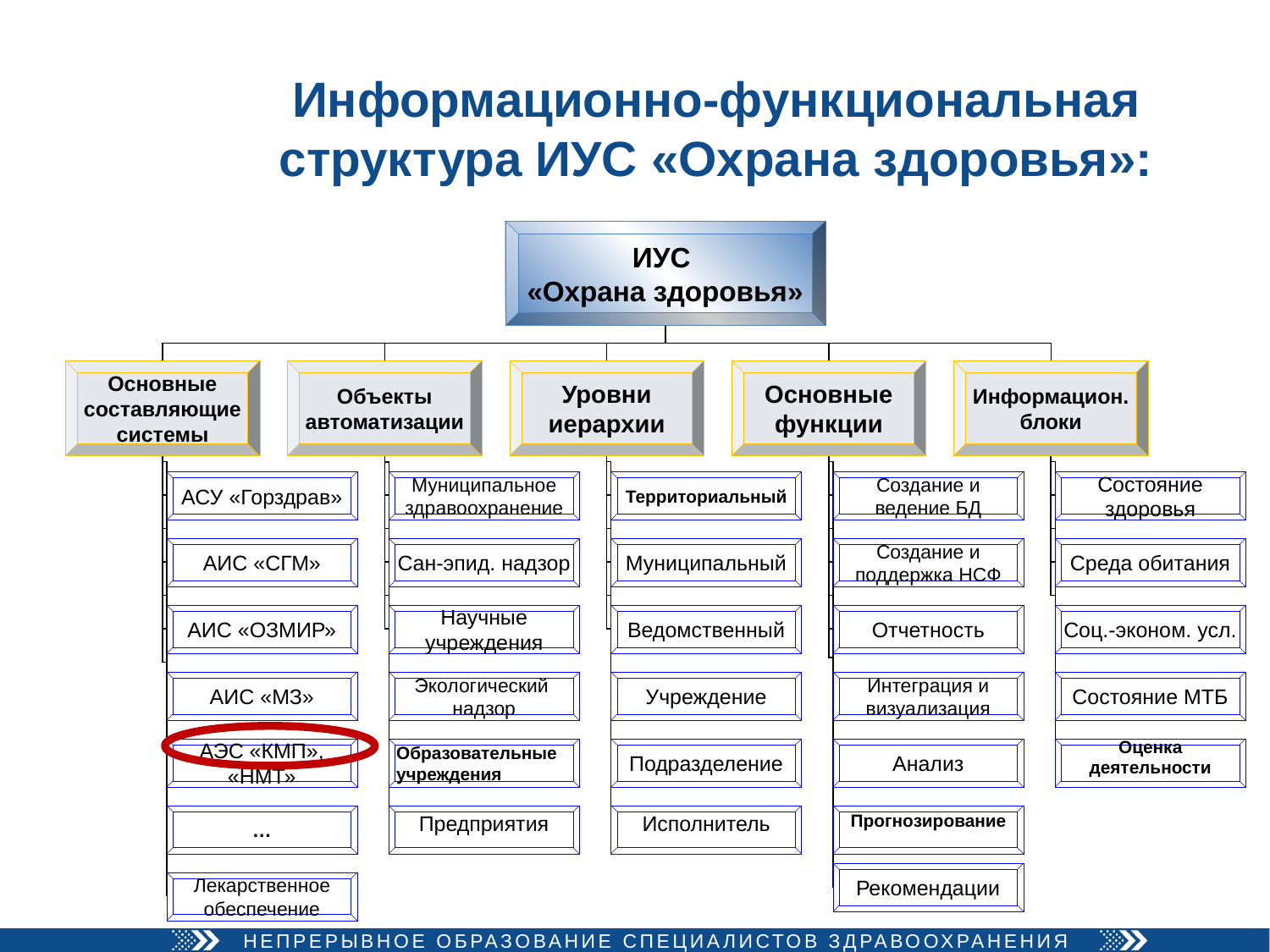

# Информационно-функциональная структура ИУС «Охрана здоровья»:
ИУС
«Охрана здоровья»
Основные составляющие системы
Объекты автоматизации
Уровни иерархии
Основные функции
Информацион. блоки
АСУ «Горздрав»
Муниципальное здравоохранение
Территориальный
Создание и ведение БД
Состояние здоровья
АИС «СГМ»
Сан-эпид. надзор
Муниципальный
Создание и поддержка НСФ
Среда обитания
АИС «ОЗМИР»
Научные учреждения
Ведомственный
Отчетность
Соц.-эконом. усл.
АИС «МЗ»
Экологический  надзор
Учреждение
Интеграция и визуализация
Состояние МТБ
АЭС «КМП», «НМТ»
Образовательные учреждения
Подразделение
Анализ

Оценка деятельности

…

Предприятия

Исполнитель

Прогнозирование

Рекомендации
Лекарственное обеспечение